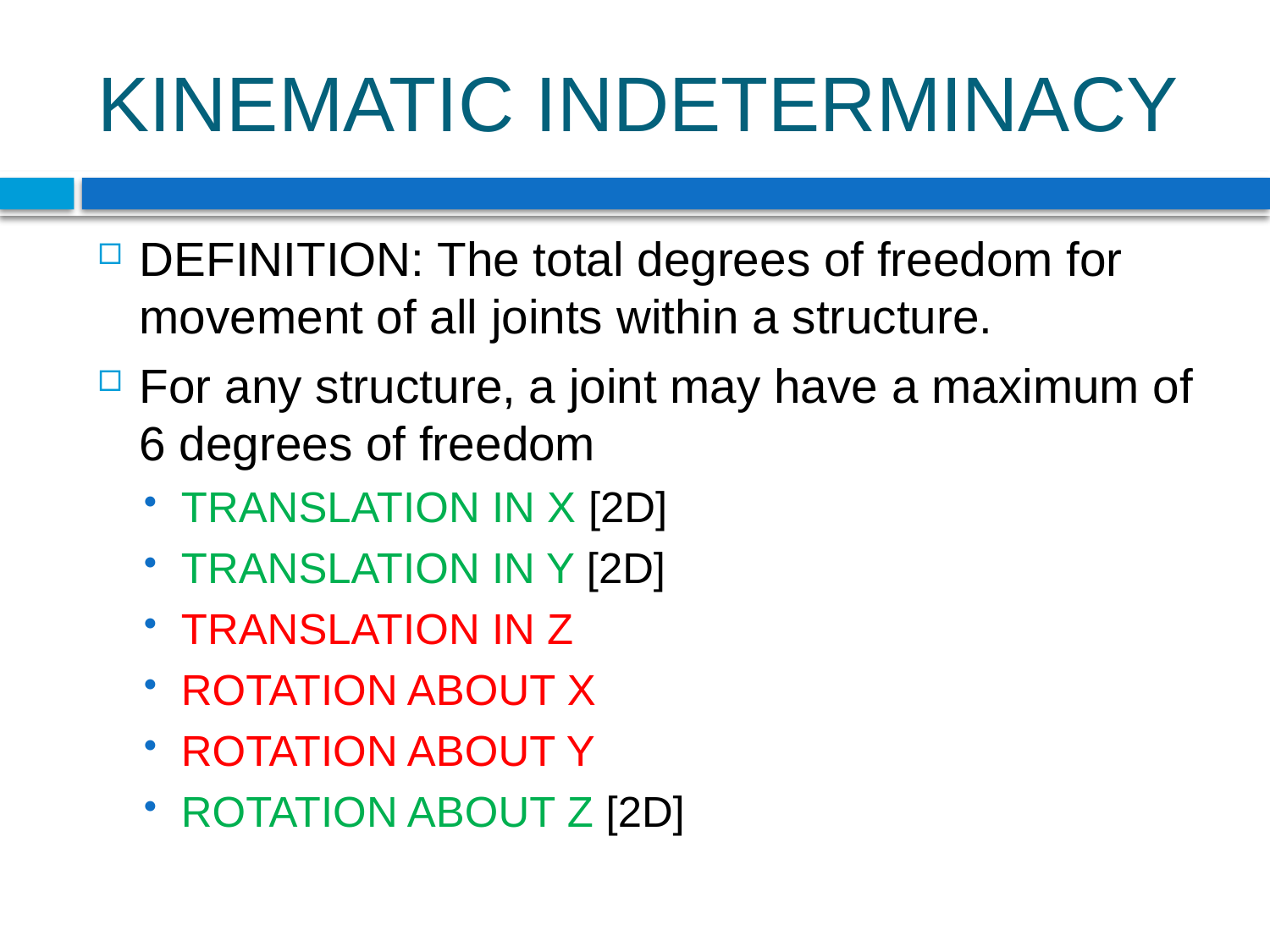

# KINEMATIC INDETERMINACY
DEFINITION: The total degrees of freedom for movement of all joints within a structure.
For any structure, a joint may have a maximum of 6 degrees of freedom
TRANSLATION IN X [2D]
TRANSLATION IN Y [2D]
TRANSLATION IN Z
ROTATION ABOUT X
ROTATION ABOUT Y
ROTATION ABOUT Z [2D]